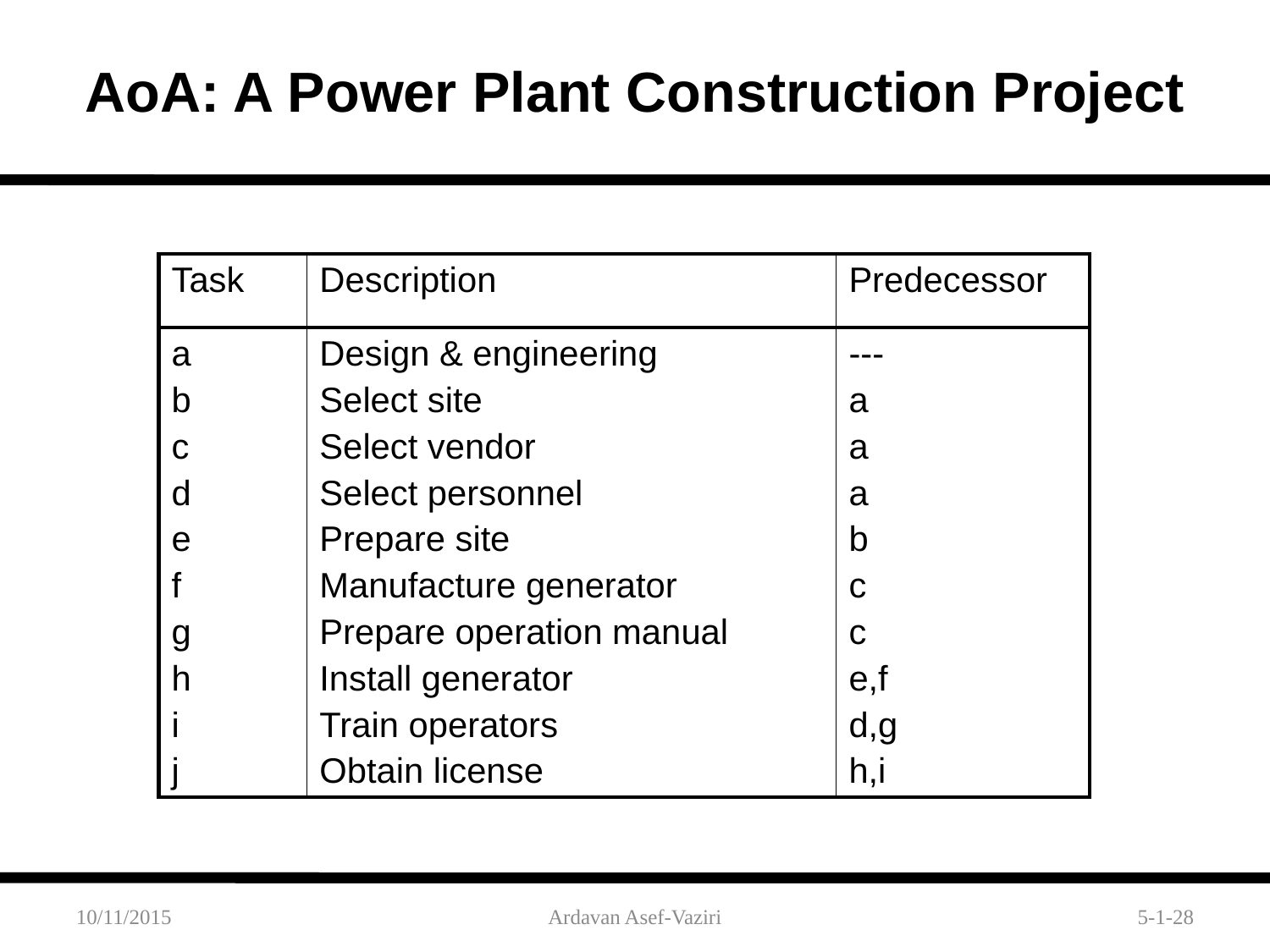

AoA: A Power Plant Construction Project
| Task | Description | Predecessor |
| --- | --- | --- |
| a b c d e f g h i j | Design & engineering Select site Select vendor Select personnel Prepare site Manufacture generator Prepare operation manual Install generator Train operators Obtain license | --- a a a b c c e,f d,g h,i |

10/11/2015
Ardavan Asef-Vaziri
5-1-28